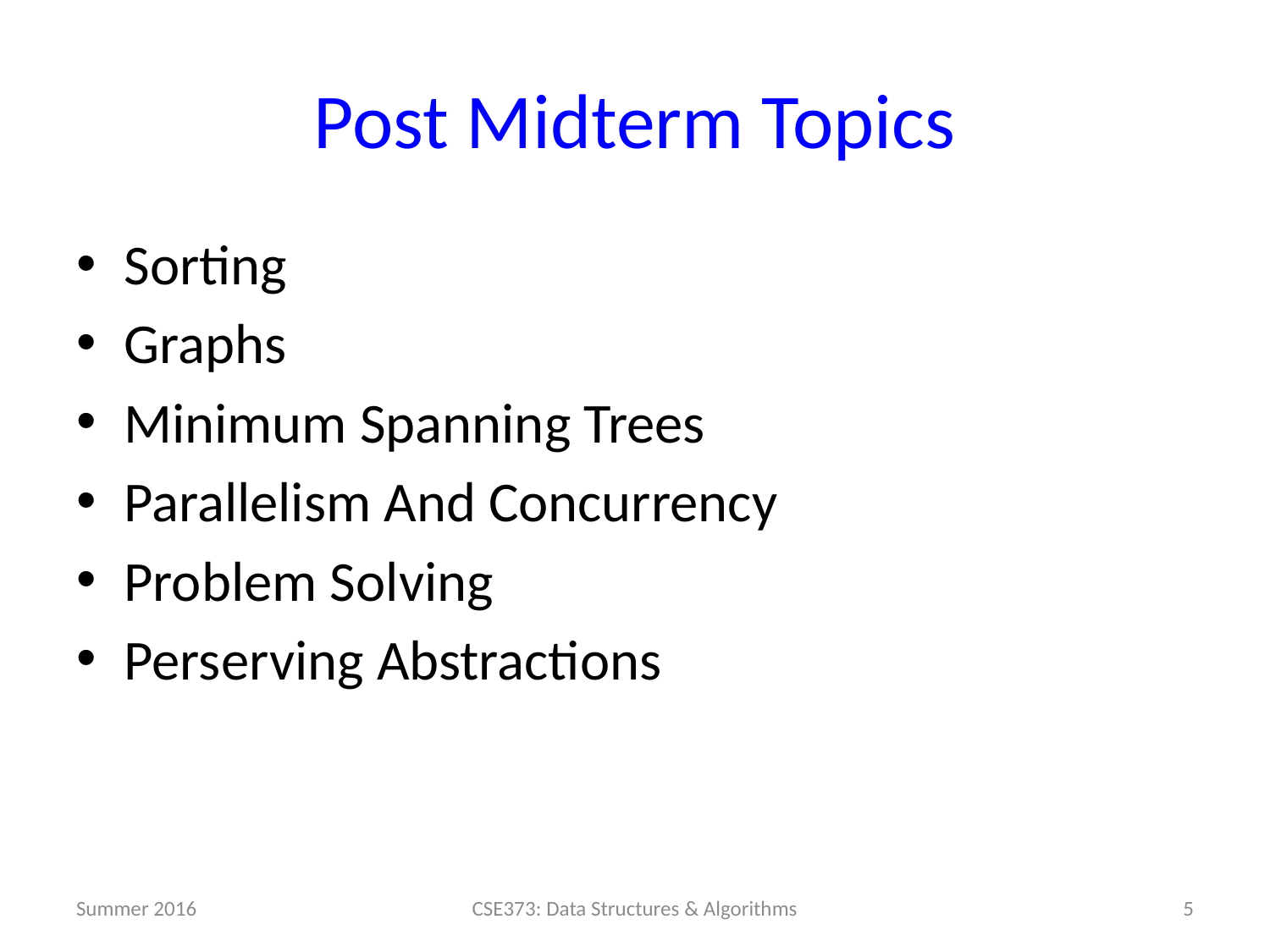

# Post Midterm Topics
Sorting
Graphs
Minimum Spanning Trees
Parallelism And Concurrency
Problem Solving
Perserving Abstractions
Summer 2016
CSE373: Data Structures & Algorithms
5